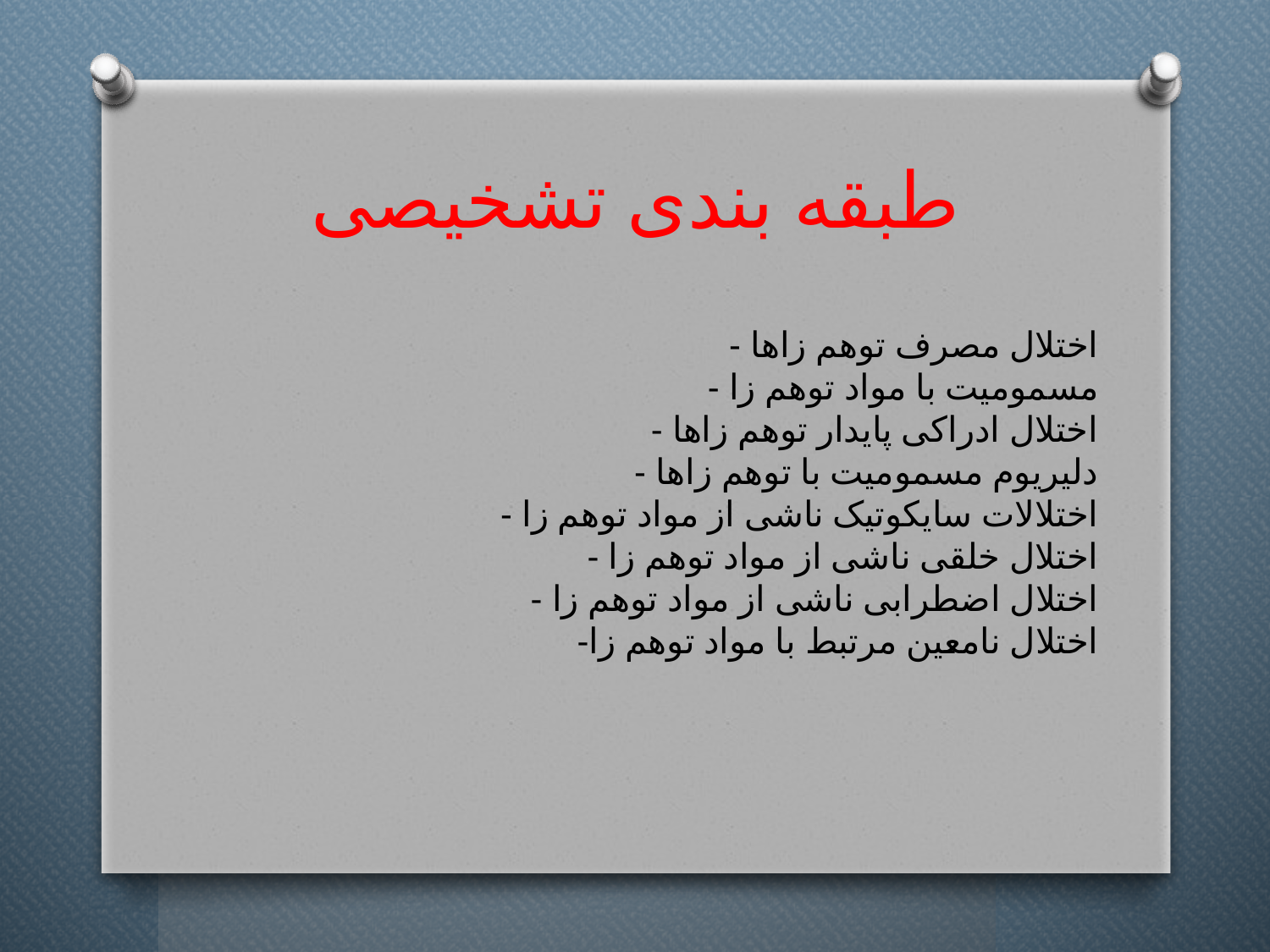

# طبقه بندی تشخیصی
- اختلال مصرف توهم زاها
- مسمومیت با مواد توهم زا
- اختلال ادراکی پایدار توهم زاها
- دلیریوم مسمومیت با توهم زاها
- اختلالات سایکوتیک ناشی از مواد توهم زا
- اختلال خلقی ناشی از مواد توهم زا
- اختلال اضطرابی ناشی از مواد توهم زا
-اختلال نامعین مرتبط با مواد توهم زا